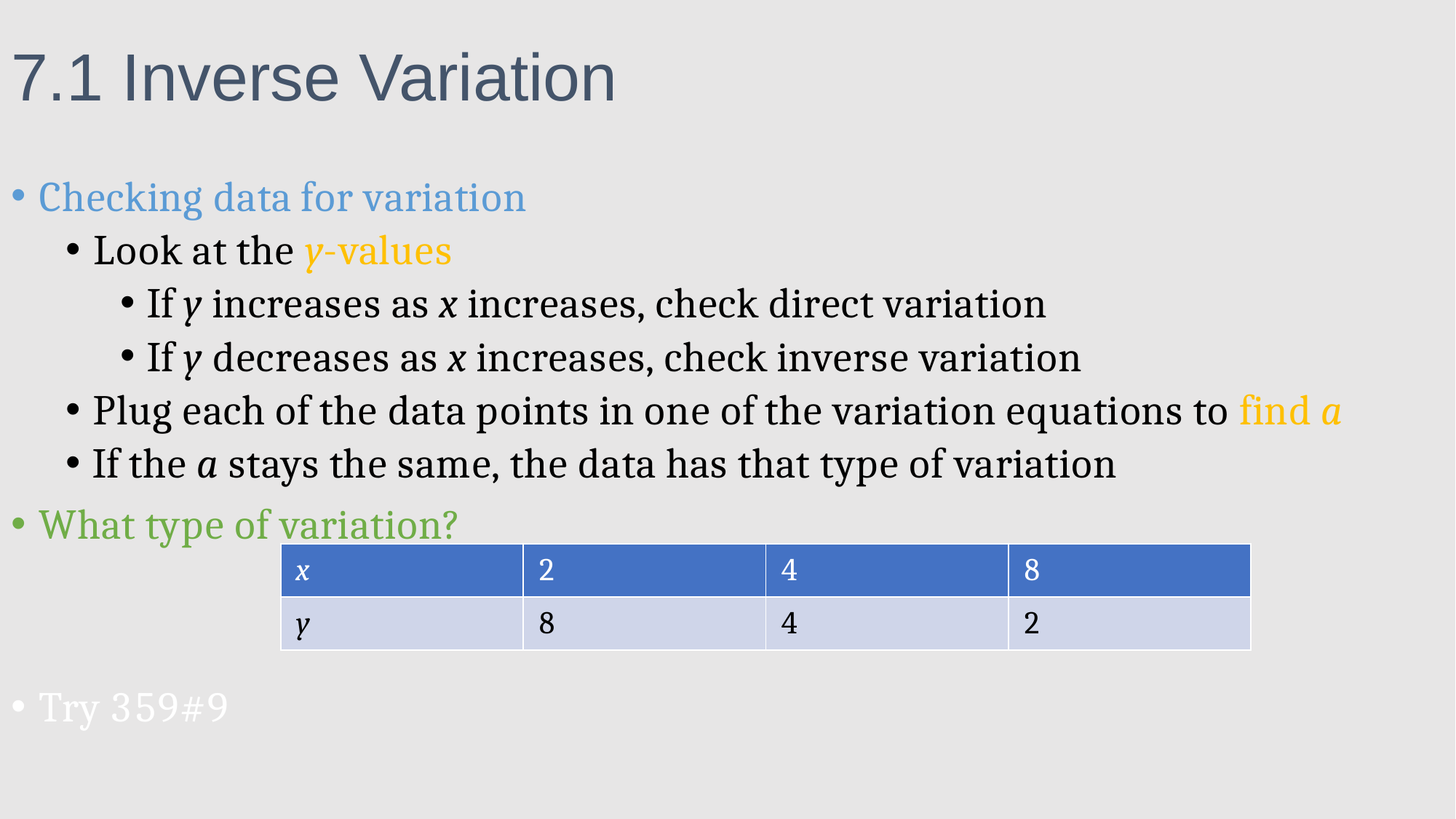

# 7.1 Inverse Variation
Checking data for variation
Look at the y-values
If y increases as x increases, check direct variation
If y decreases as x increases, check inverse variation
Plug each of the data points in one of the variation equations to find a
If the a stays the same, the data has that type of variation
What type of variation?

Try 359#9
| x | 2 | 4 | 8 |
| --- | --- | --- | --- |
| y | 8 | 4 | 2 |